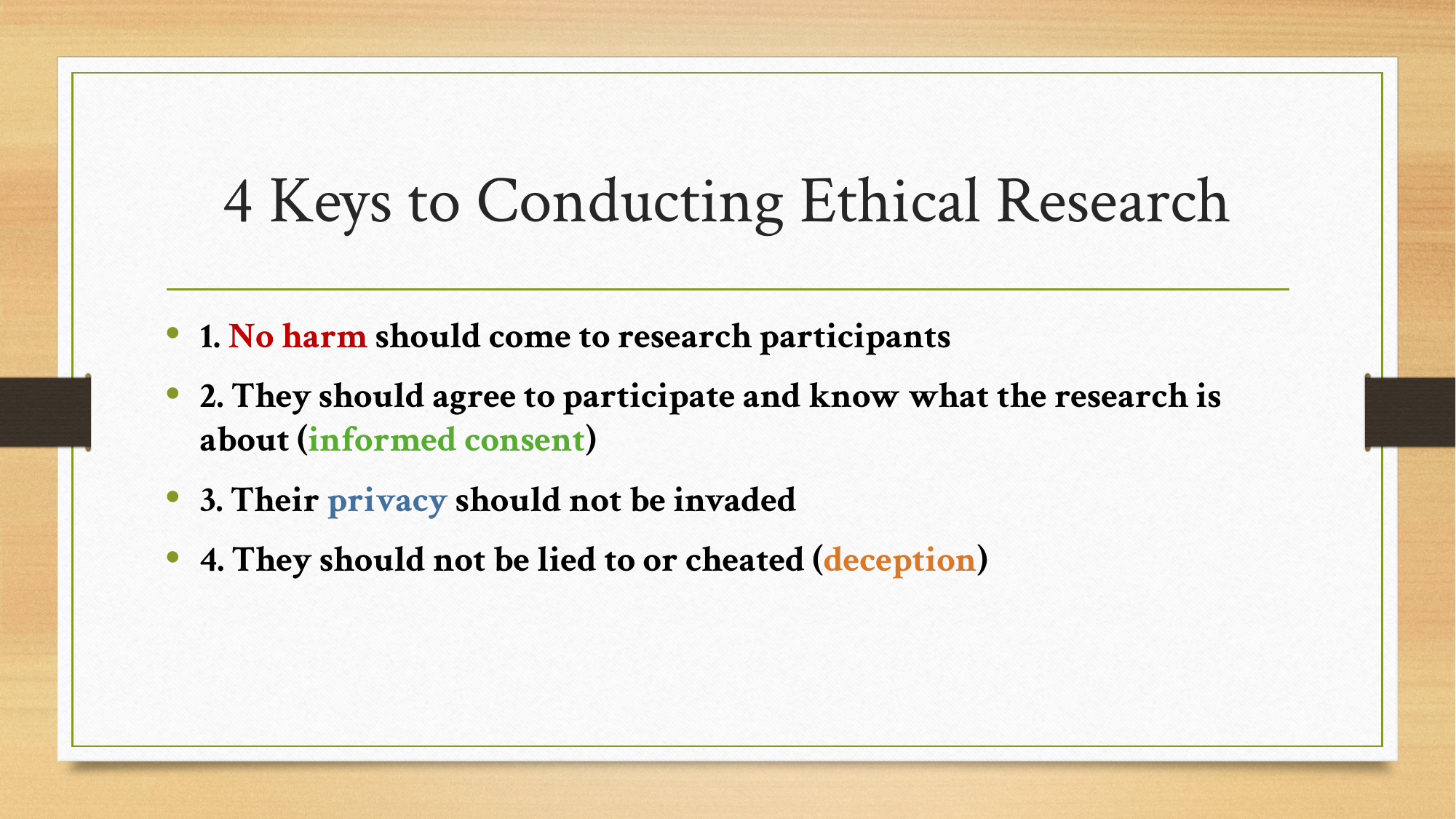

# 4 Keys to Conducting Ethical Research
1. No harm should come to research participants
2. They should agree to participate and know what the research is about (informed consent)
3. Their privacy should not be invaded
4. They should not be lied to or cheated (deception)